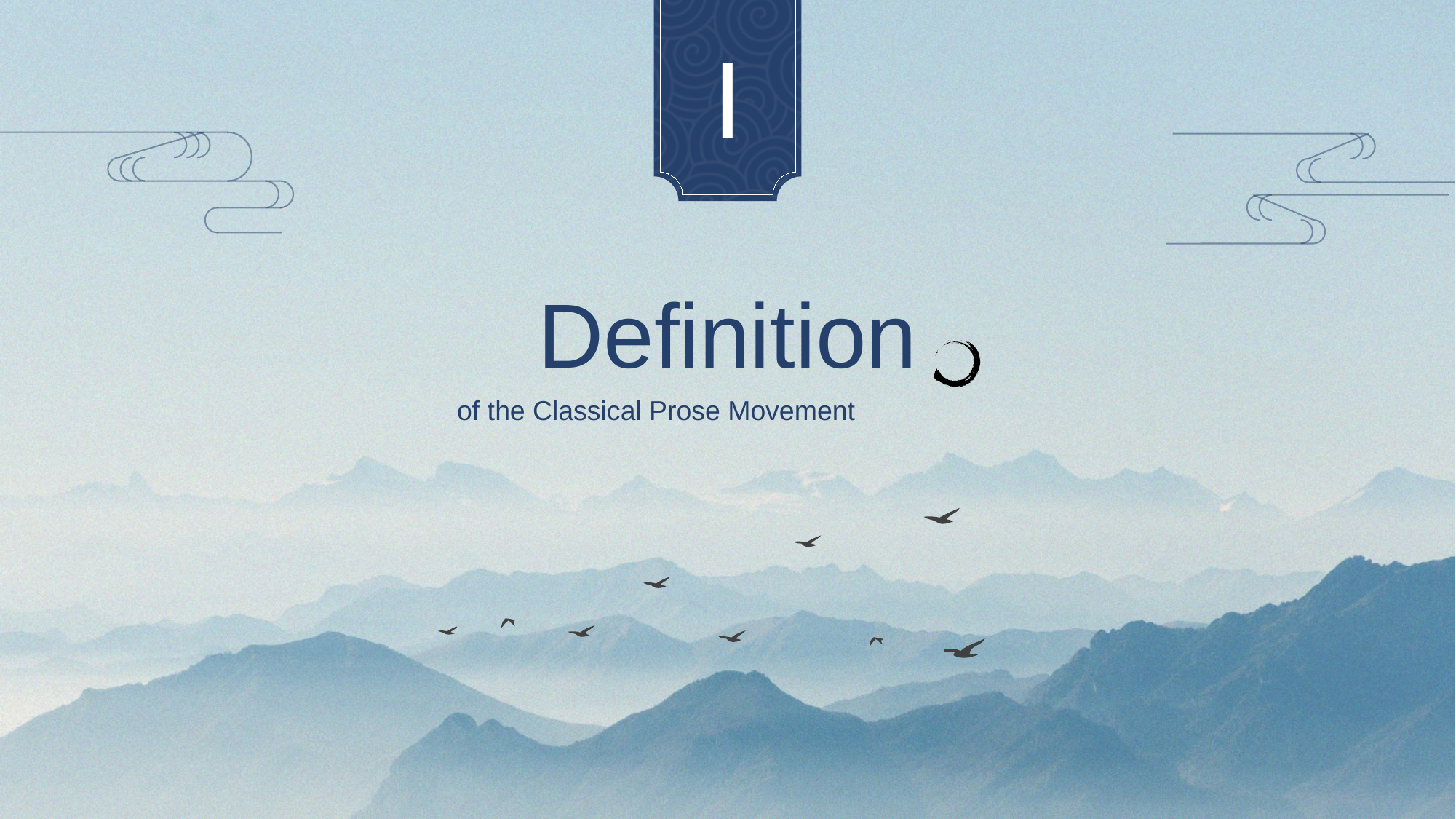

I

Definition

of the Classical Prose Movement